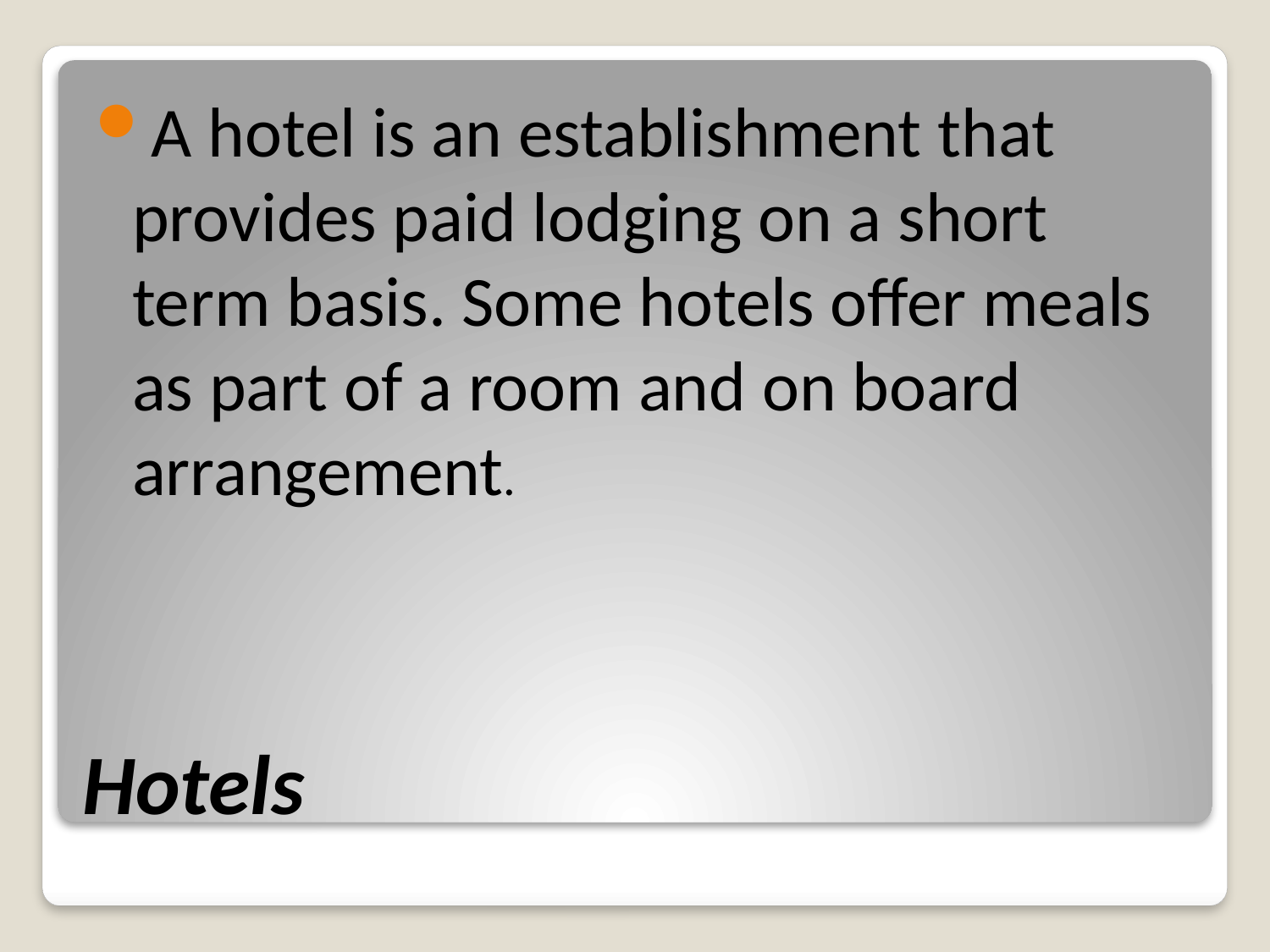

A hotel is an establishment that  provides paid lodging on a short term basis. Some hotels offer meals as part of a room and on board arrangement.

# Hotels